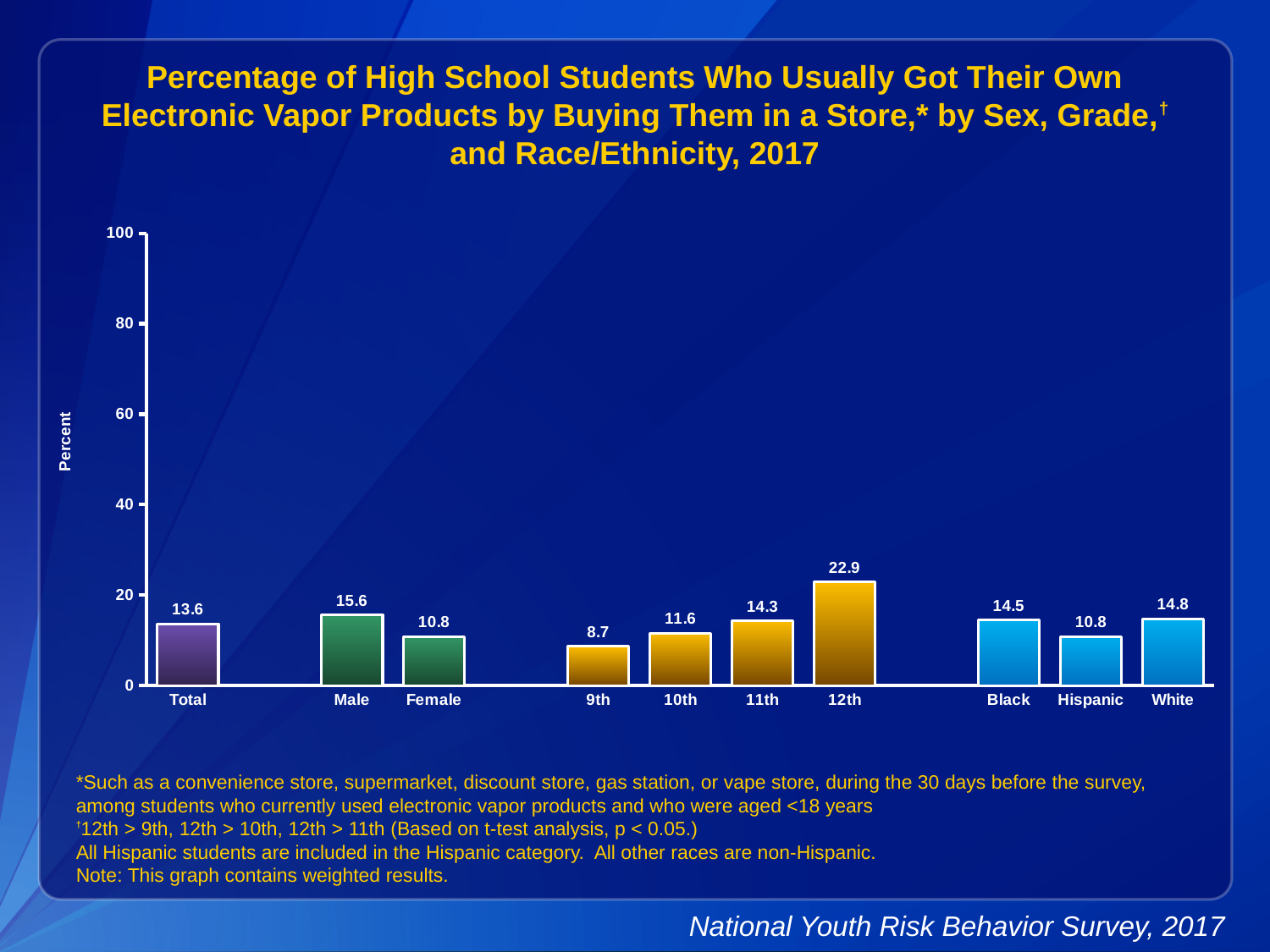

Percentage of High School Students Who Usually Got Their Own Electronic Vapor Products by Buying Them in a Store,* by Sex, Grade,† and Race/Ethnicity, 2017

### Chart

| Category | Series 1 |
|---|---|
| Total | 13.6 |
|  | None |
| Male | 15.6 |
| Female | 10.8 |
|  | None |
| 9th | 8.7 |
| 10th | 11.6 |
| 11th | 14.3 |
| 12th | 22.9 |
|  | None |
| Black | 14.5 |
| Hispanic | 10.8 |
| White | 14.8 |
*Such as a convenience store, supermarket, discount store, gas station, or vape store, during the 30 days before the survey, among students who currently used electronic vapor products and who were aged <18 years
†12th > 9th, 12th > 10th, 12th > 11th (Based on t-test analysis, p < 0.05.)
All Hispanic students are included in the Hispanic category.  All other races are non-Hispanic.
Note: This graph contains weighted results.
National Youth Risk Behavior Survey, 2017